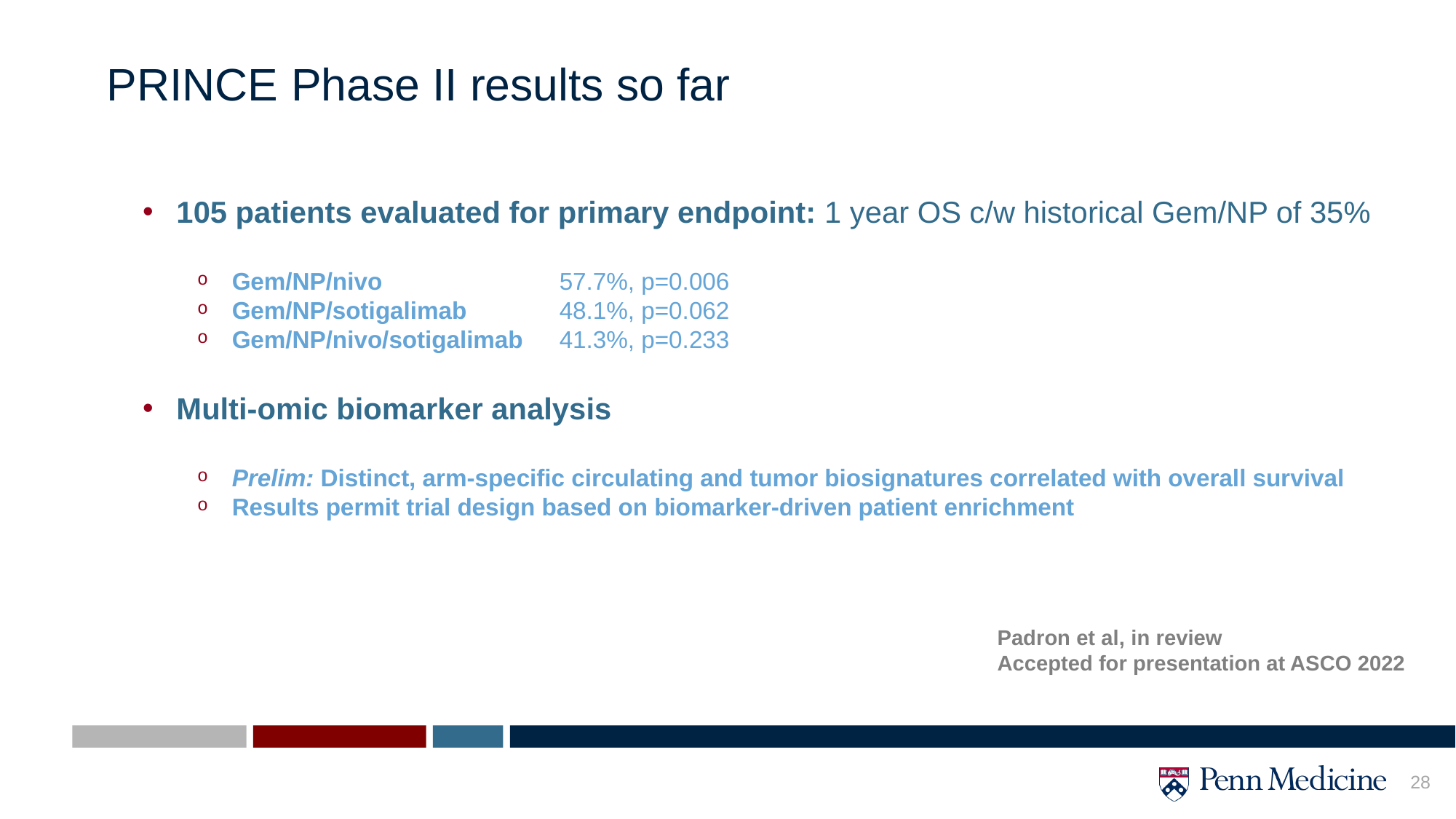

# PRINCE Phase II results so far
105 patients evaluated for primary endpoint: 1 year OS c/w historical Gem/NP of 35%

Gem/NP/nivo 		57.7%, p=0.006
Gem/NP/sotigalimab 	48.1%, p=0.062
Gem/NP/nivo/sotigalimab	41.3%, p=0.233

Multi-omic biomarker analysis

Prelim: Distinct, arm-specific circulating and tumor biosignatures correlated with overall survival
Results permit trial design based on biomarker-driven patient enrichment

Padron et al, in review
Accepted for presentation at ASCO 2022